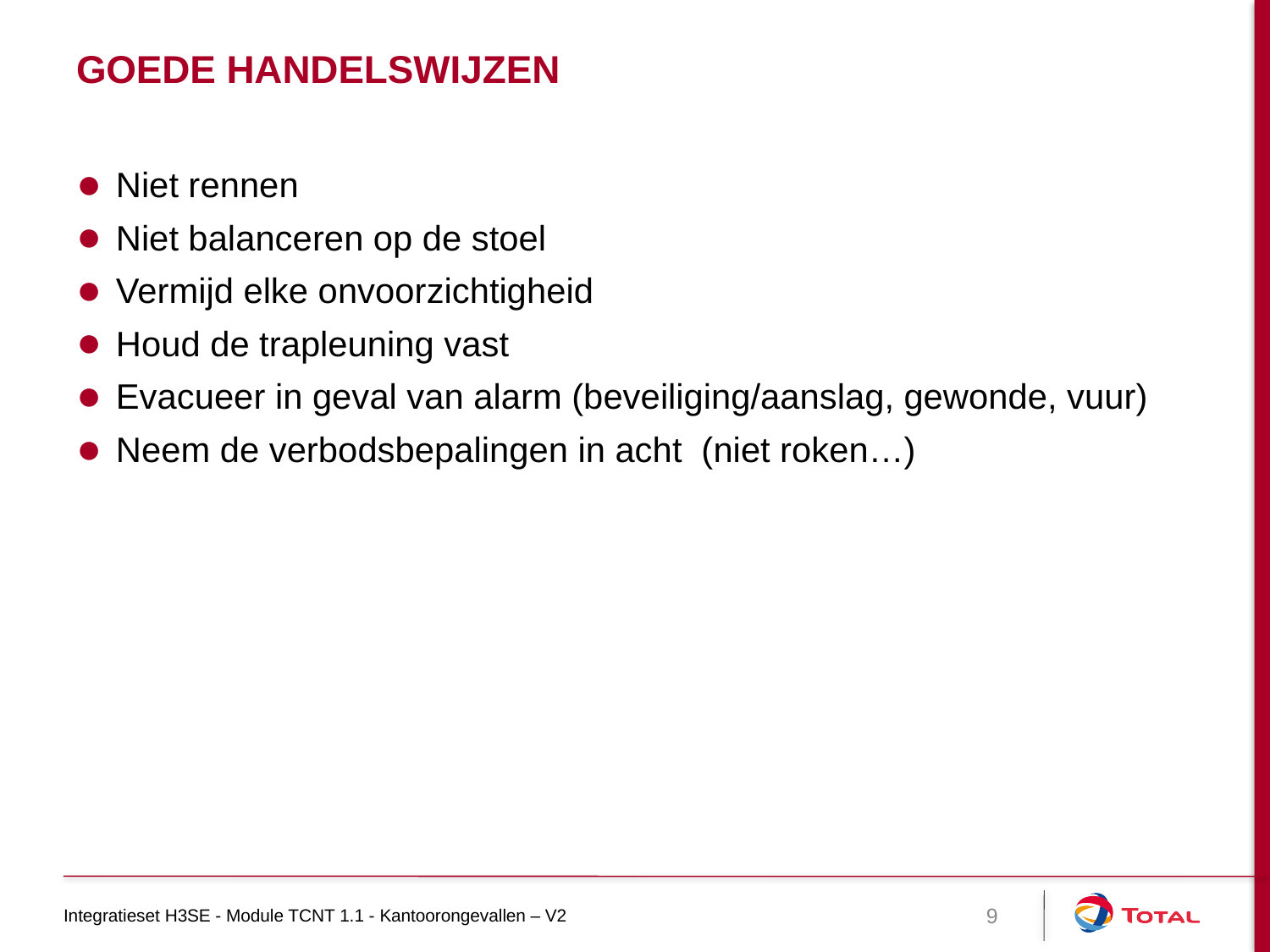

# Goede handelswijzen
Niet rennen
Niet balanceren op de stoel
Vermijd elke onvoorzichtigheid
Houd de trapleuning vast
Evacueer in geval van alarm (beveiliging/aanslag, gewonde, vuur)
Neem de verbodsbepalingen in acht  (niet roken…)
Integratieset H3SE - Module TCNT 1.1 - Kantoorongevallen – V2
9